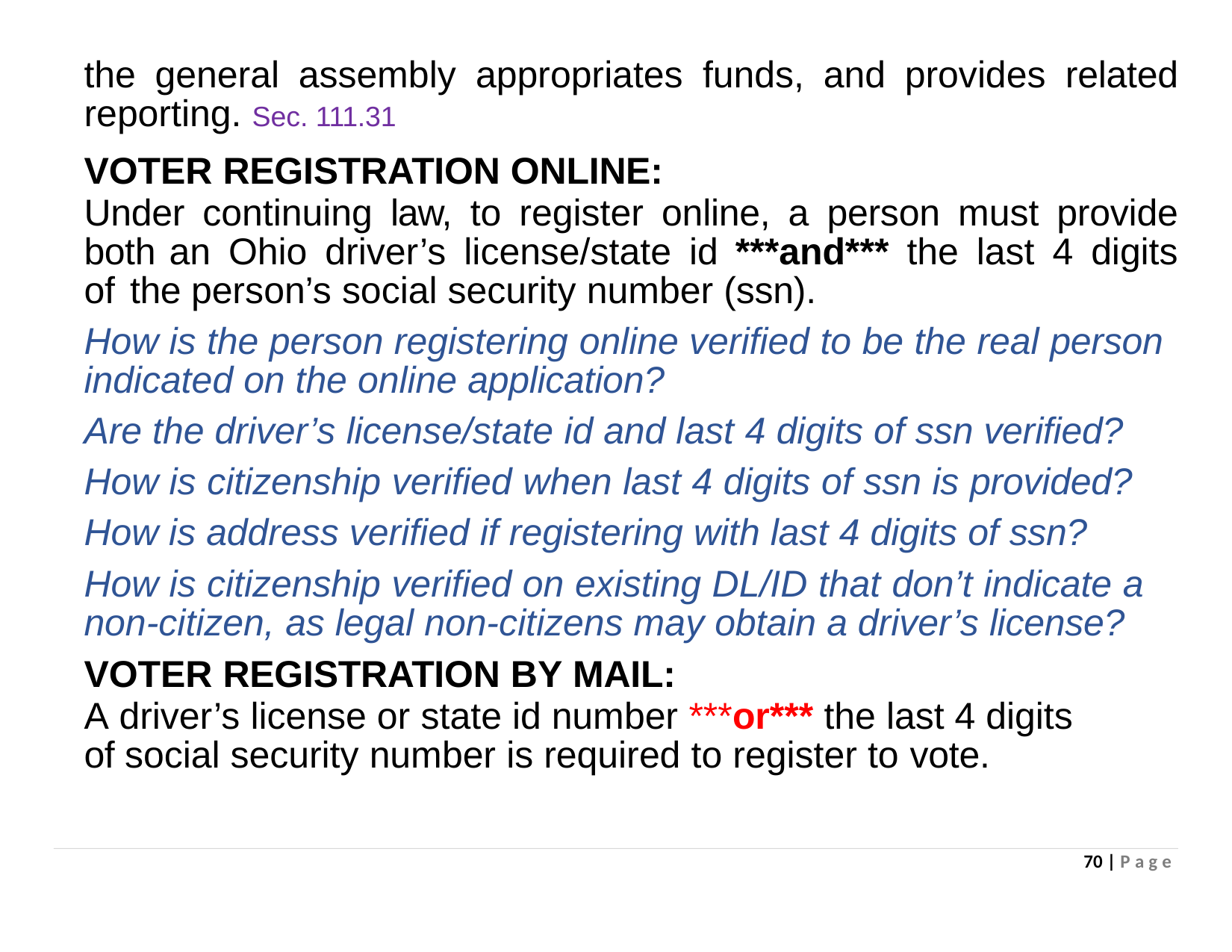

the general assembly appropriates funds, and provides related reporting. Sec. 111.31
VOTER REGISTRATION ONLINE:
Under continuing law, to register online, a person must provide both an Ohio driver’s license/state id ***and*** the last 4 digits of the person’s social security number (ssn).
How is the person registering online verified to be the real person indicated on the online application?
Are the driver’s license/state id and last 4 digits of ssn verified?
How is citizenship verified when last 4 digits of ssn is provided? How is address verified if registering with last 4 digits of ssn?
How is citizenship verified on existing DL/ID that don’t indicate a non-citizen, as legal non-citizens may obtain a driver’s license?
VOTER REGISTRATION BY MAIL:
A driver’s license or state id number ***or*** the last 4 digits of social security number is required to register to vote.
70 | P a g e